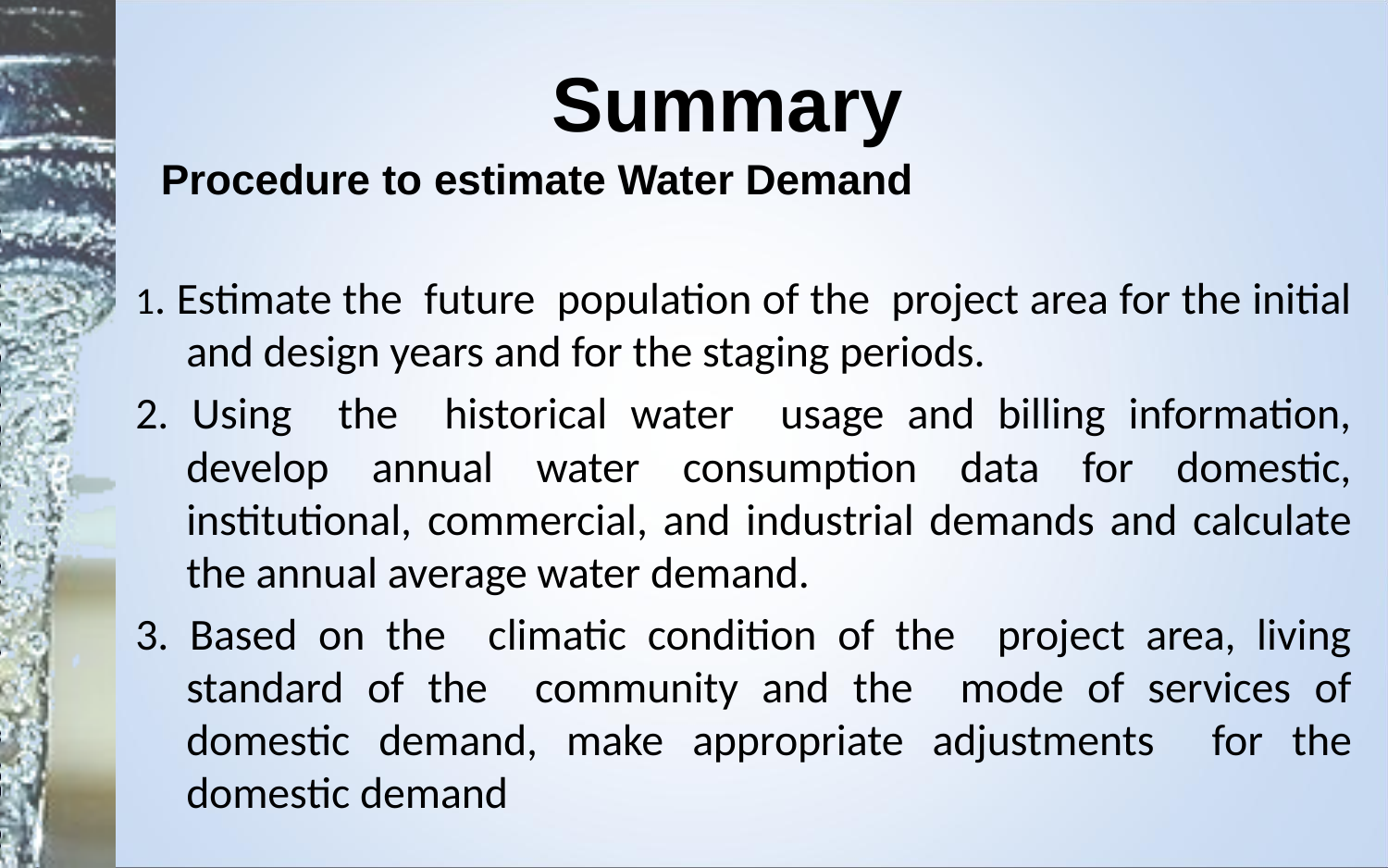

# Summary
Procedure to estimate Water Demand

1. Estimate the  future  population of the  project area for the initial and design years and for the staging periods.
2. Using  the  historical water  usage and billing information, develop  annual  water  consumption  data  for  domestic, institutional, commercial, and industrial demands and calculate the annual average water demand.
3. Based on the  climatic condition of the  project area, living standard of the  community and the  mode of services of domestic demand, make appropriate adjustments  for the domestic demand